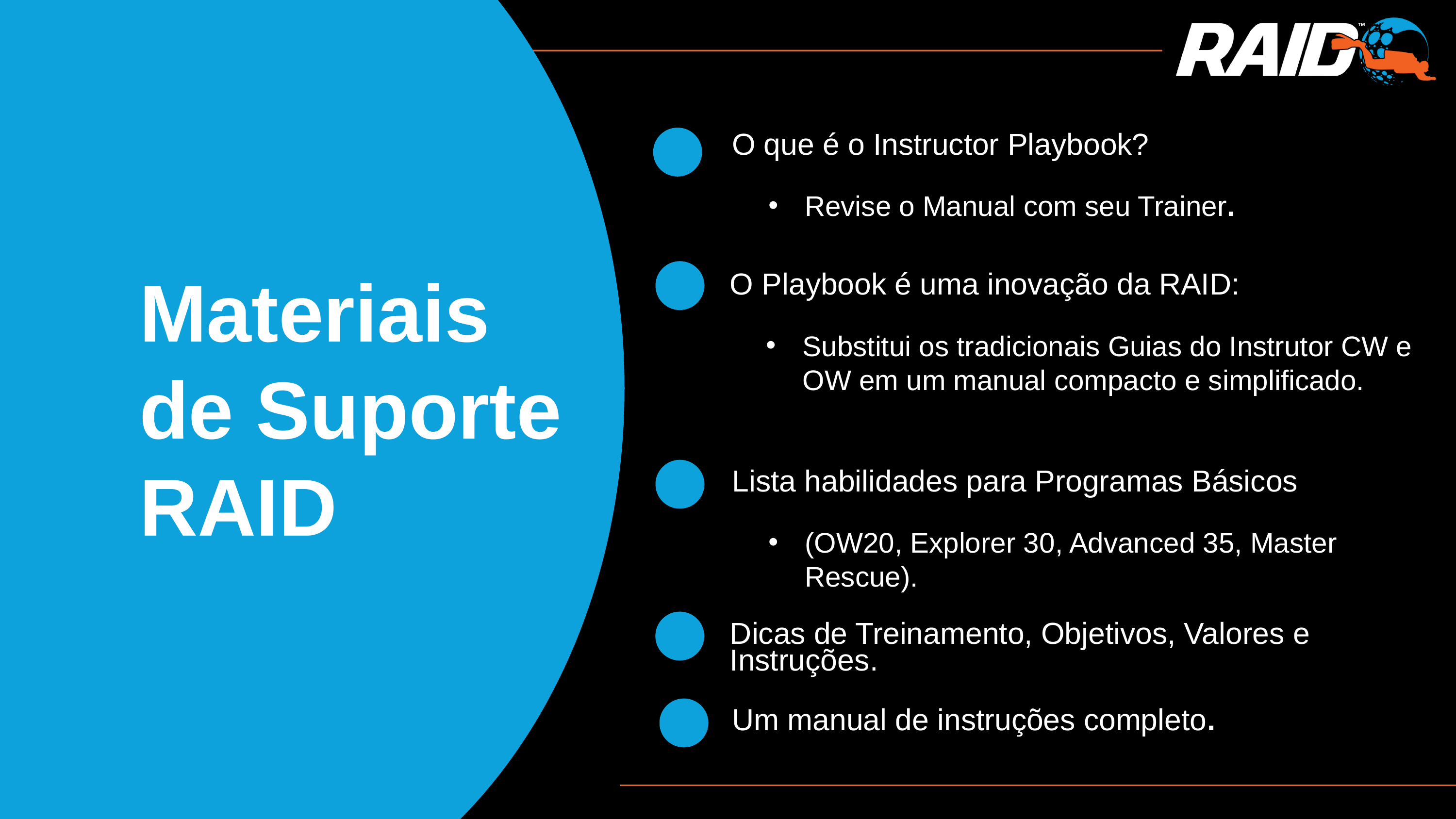

O que é o Instructor Playbook?

Revise o Manual com seu Trainer.
Materiais de Suporte RAID

O Playbook é uma inovação da RAID:

Substitui os tradicionais Guias do Instrutor CW e OW em um manual compacto e simplificado.

Lista habilidades para Programas Básicos

(OW20, Explorer 30, Advanced 35, Master Rescue).

Dicas de Treinamento, Objetivos, Valores e Instruções.

Um manual de instruções completo.